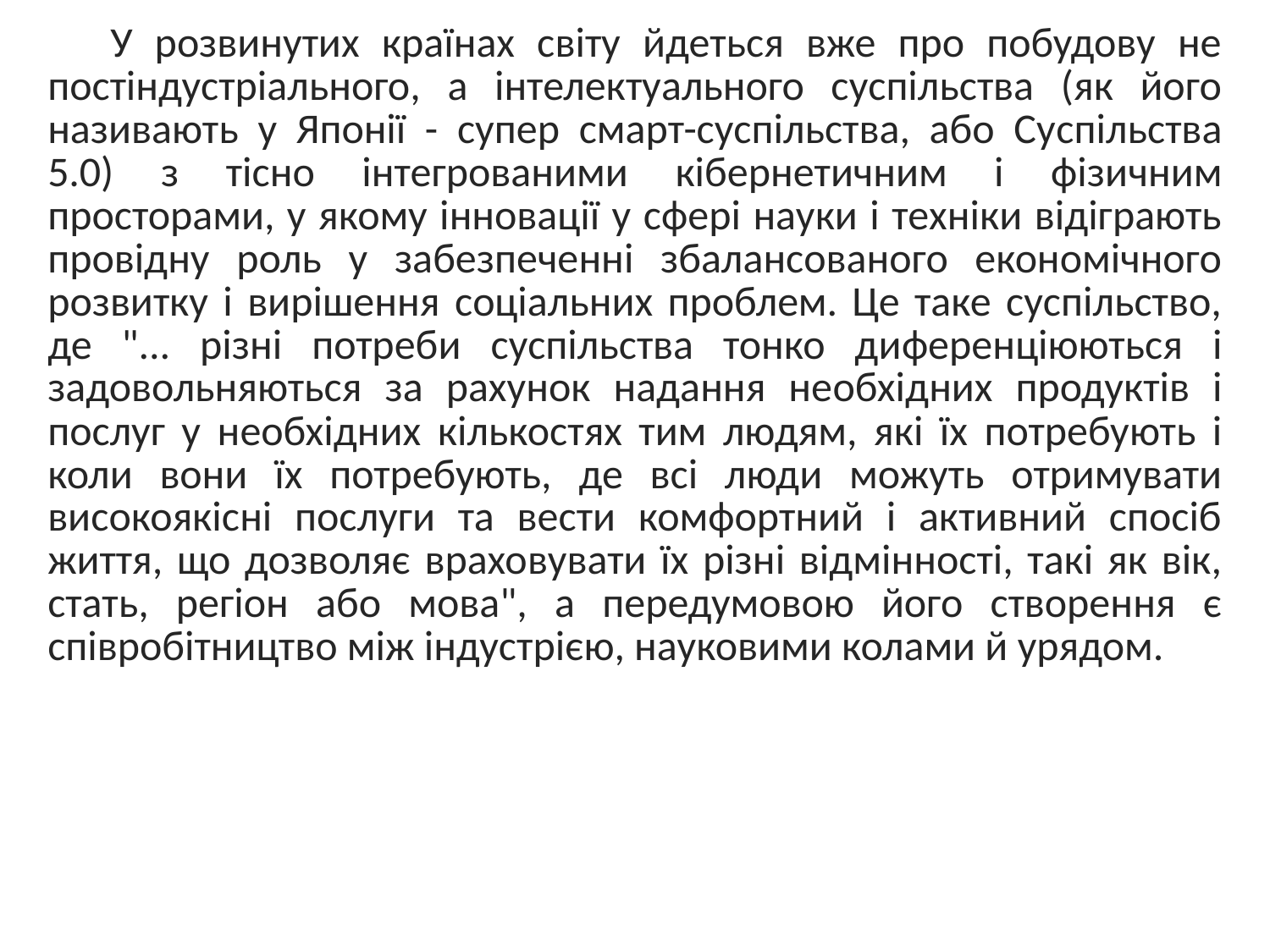

У розвинутих країнах світу йдеться вже про побудову не постіндустріального, а інтелектуального суспільства (як його називають у Японії - супер смарт-суспільства, або Су­спільства 5.0) з тісно інтегрованими кібернетичним і фізи­чним просторами, у якому інновації у сфері науки і техніки відіграють провідну роль у забезпеченні збалансованого економічного розвитку і вирішення соціальних проблем. Це таке суспільство, де "... різні потреби суспільства тонко ди­ференціюються і задовольняються за рахунок надання не­обхідних продуктів і послуг у необхідних кількостях тим лю­дям, які їх потребують і коли вони їх потребують, де всі люди можуть отримувати високоякісні послуги та вести комфортний і активний спосіб життя, що дозволяє врахо­вувати їх різні відмінності, такі як вік, стать, регіон або мова", а передумовою його створення є співробітництво між індустрією, науковими колами й урядом.